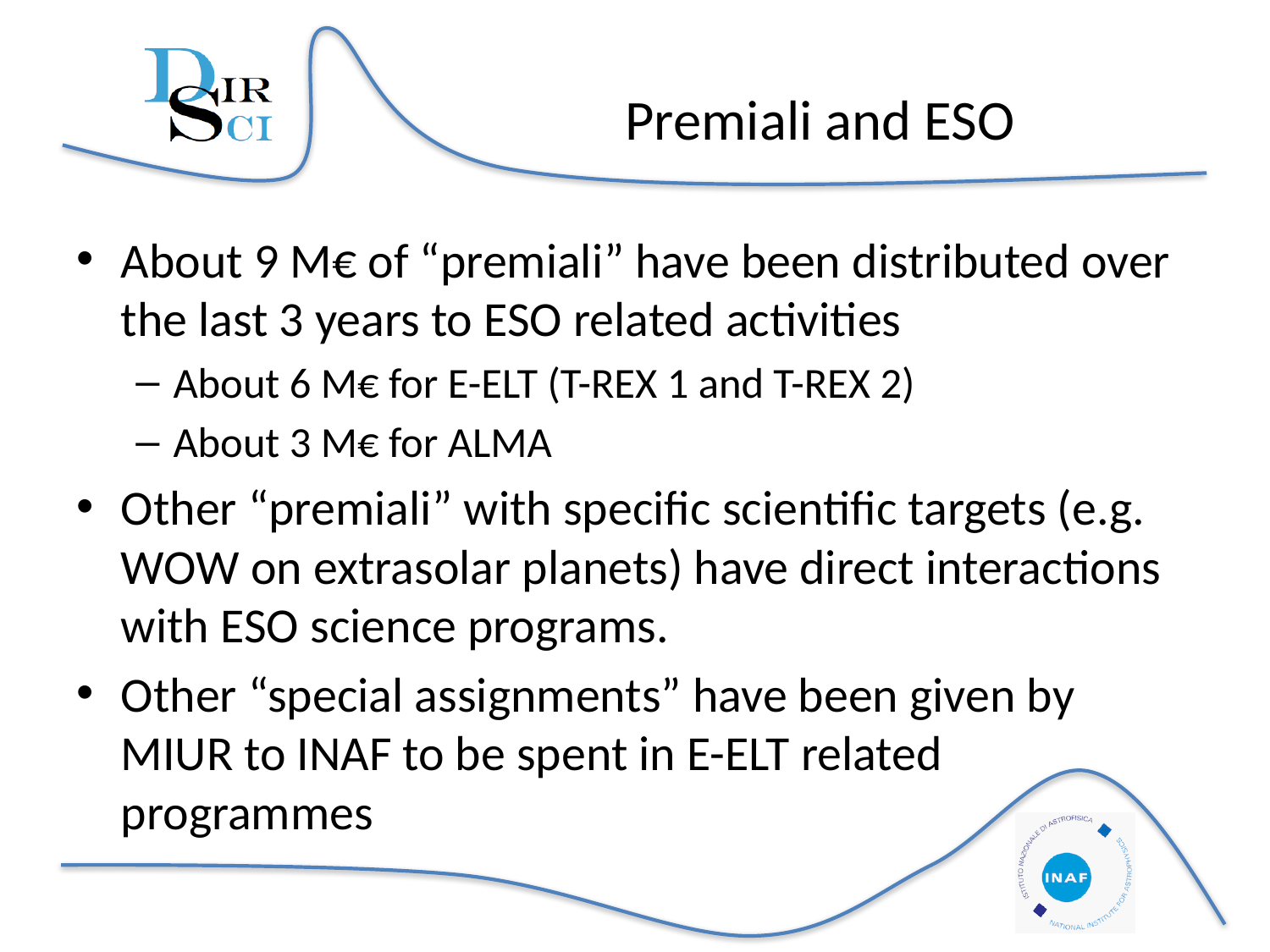

# Premiali and ESO
About 9 M€ of “premiali” have been distributed over the last 3 years to ESO related activities
About 6 M€ for E-ELT (T-REX 1 and T-REX 2)
About 3 M€ for ALMA
Other “premiali” with specific scientific targets (e.g. WOW on extrasolar planets) have direct interactions with ESO science programs.
Other “special assignments” have been given by MIUR to INAF to be spent in E-ELT related programmes